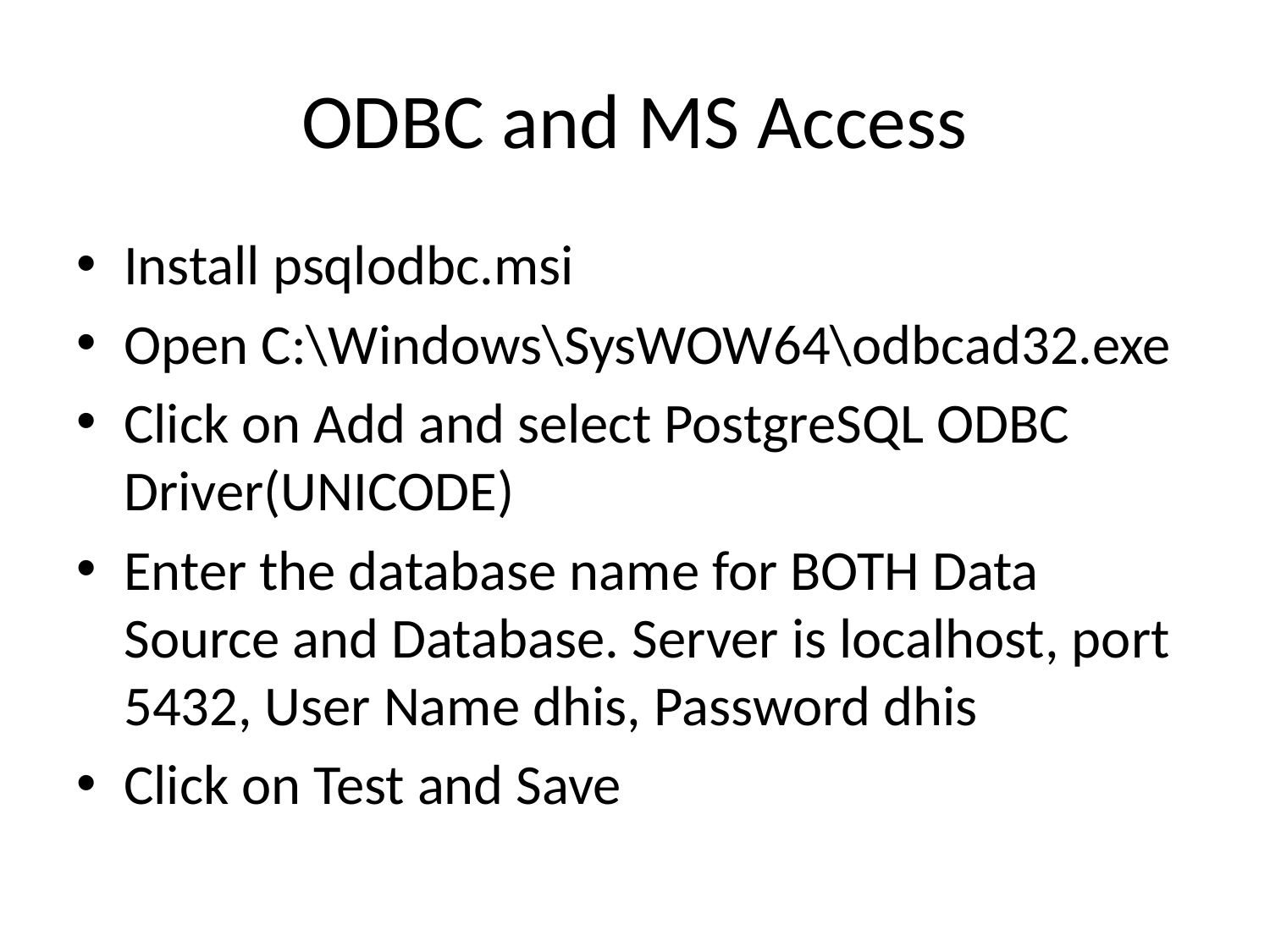

# ODBC and MS Access
Install psqlodbc.msi
Open C:\Windows\SysWOW64\odbcad32.exe
Click on Add and select PostgreSQL ODBC Driver(UNICODE)
Enter the database name for BOTH Data Source and Database. Server is localhost, port 5432, User Name dhis, Password dhis
Click on Test and Save